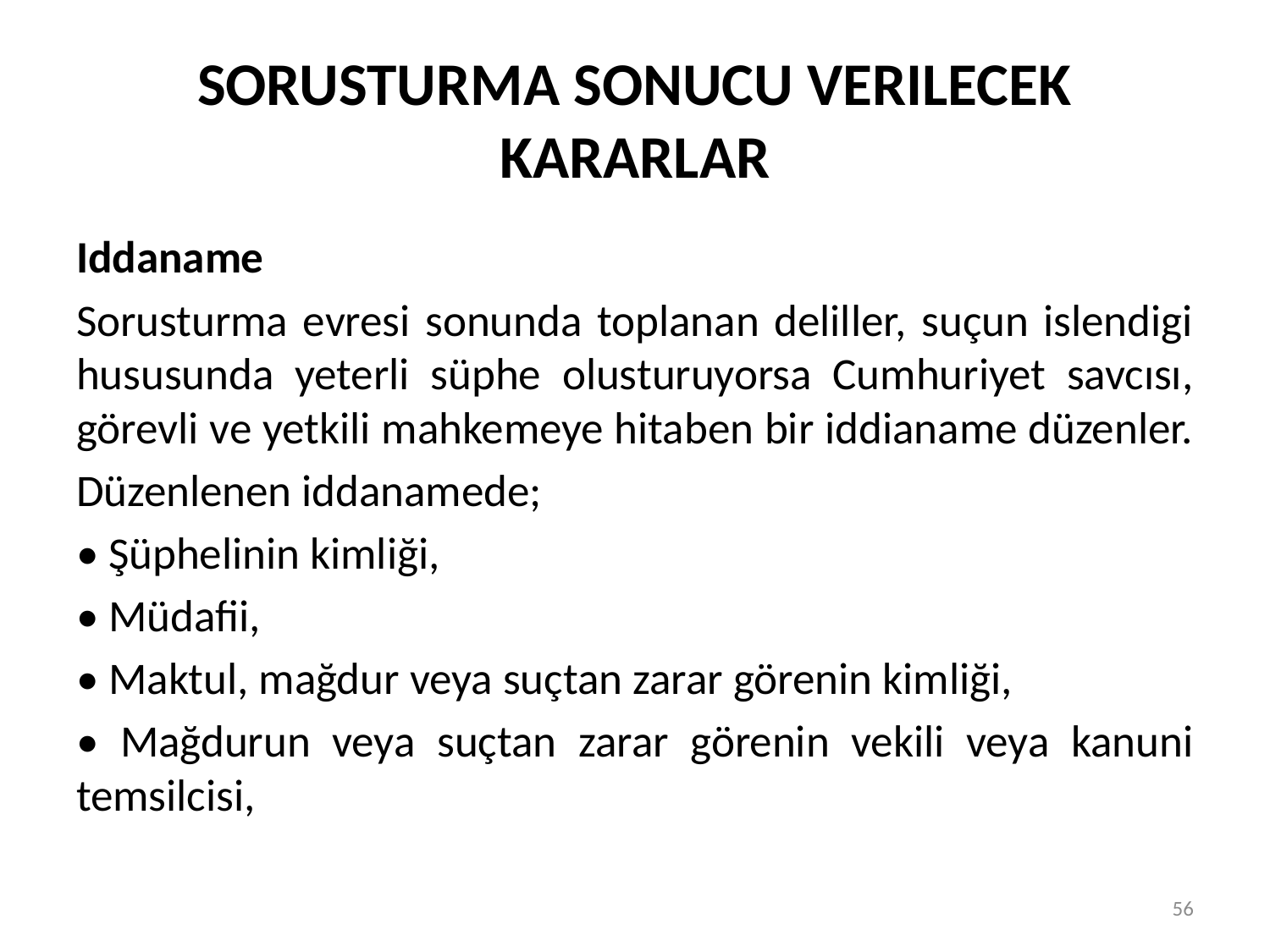

# SORUSTURMA SONUCU VERILECEK KARARLAR
Iddaname
Sorusturma evresi sonunda toplanan deliller, suçun islendigi hususunda yeterli süphe olusturuyorsa Cumhuriyet savcısı, görevli ve yetkili mahkemeye hitaben bir iddianame düzenler.
Düzenlenen iddanamede;
• Şüphelinin kimliği,
• Müdafii,
• Maktul, mağdur veya suçtan zarar görenin kimliği,
• Mağdurun veya suçtan zarar görenin vekili veya kanuni temsilcisi,
56